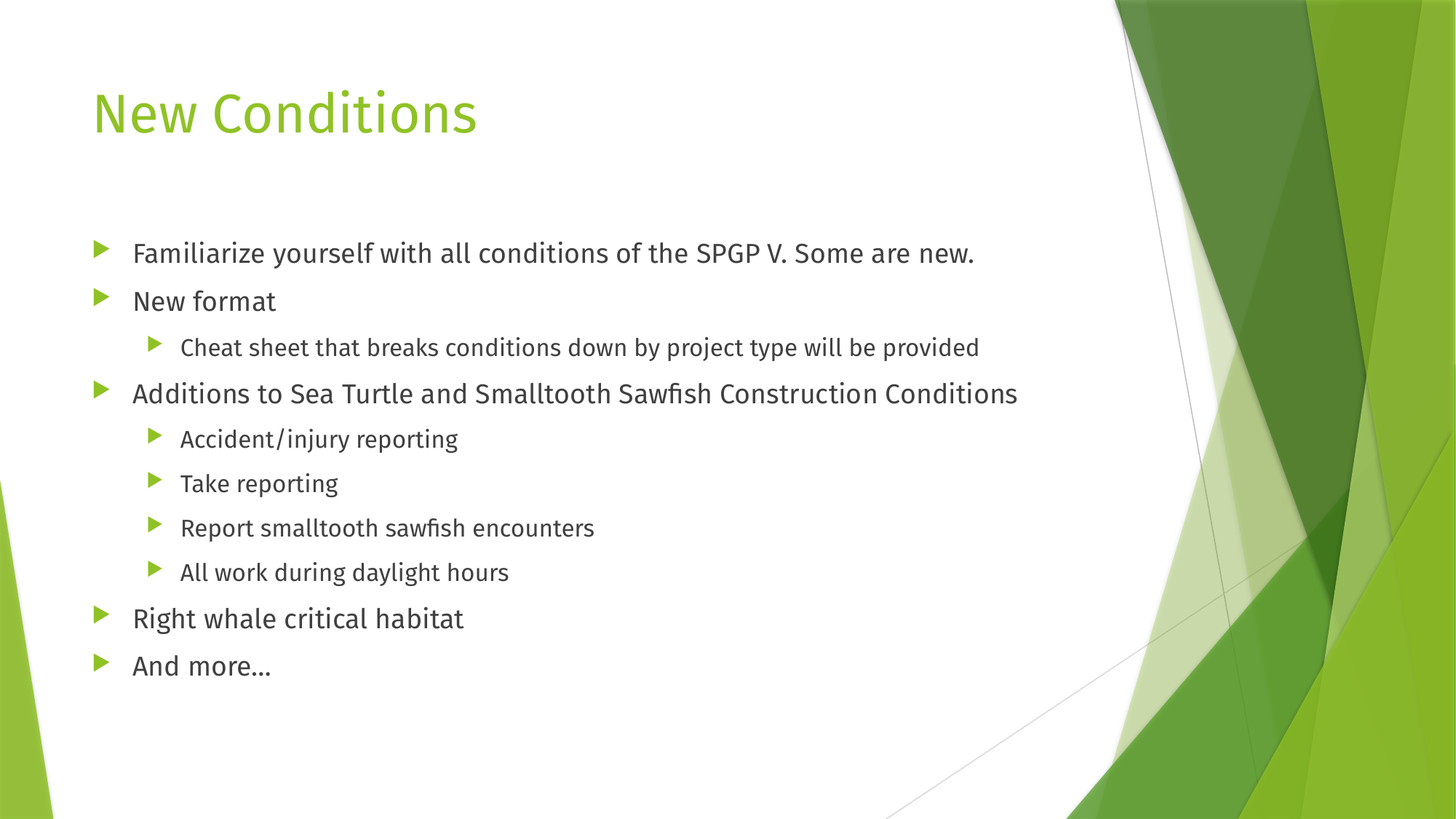

# New Conditions
Familiarize yourself with all conditions of the SPGP V. Some are new.
New format
Cheat sheet that breaks conditions down by project type will be provided
Additions to Sea Turtle and Smalltooth Sawfish Construction Conditions
Accident/injury reporting
Take reporting
Report smalltooth sawfish encounters
All work during daylight hours
Right whale critical habitat
And more…